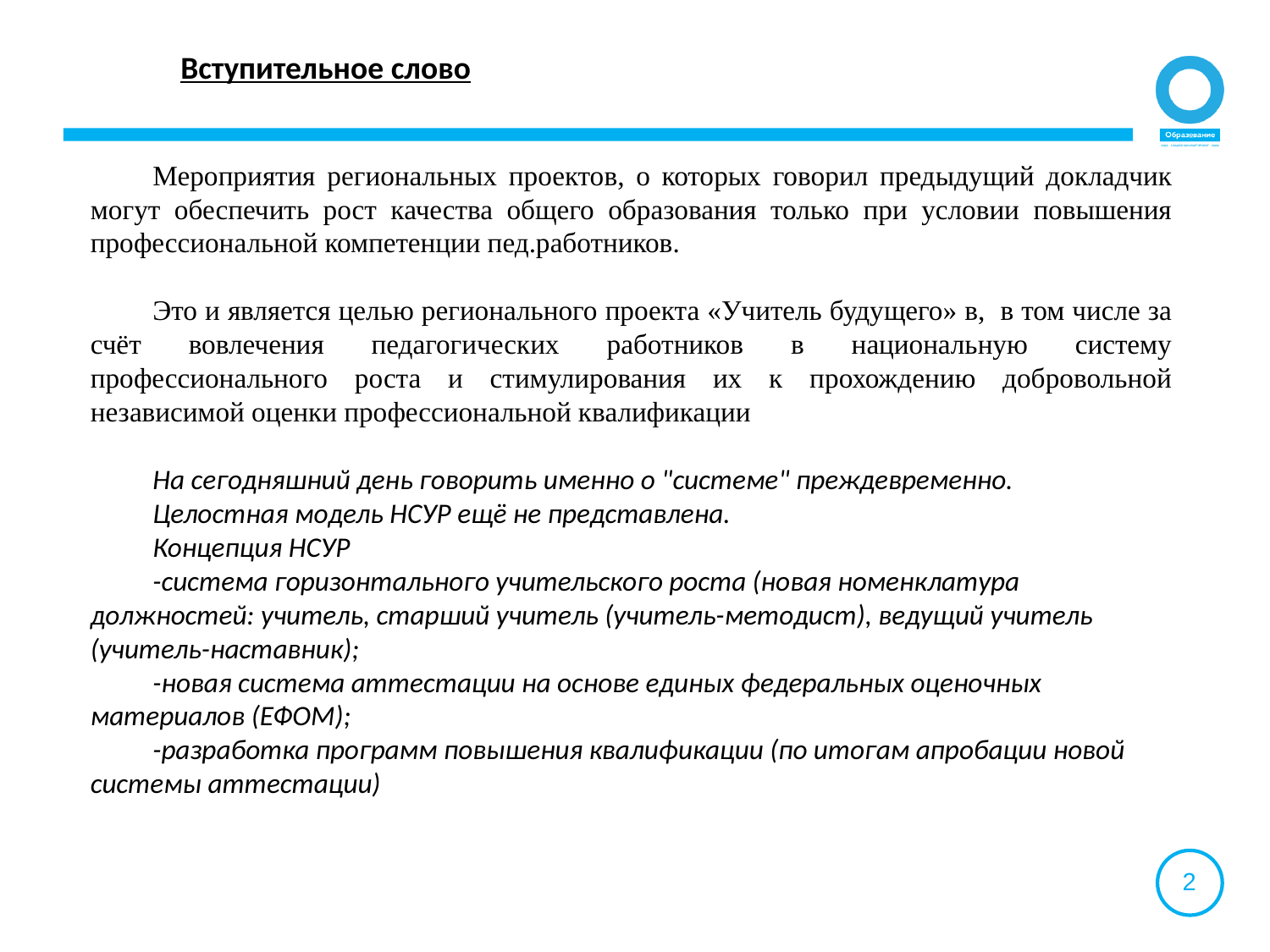

Вступительное слово
Мероприятия региональных проектов, о которых говорил предыдущий докладчик могут обеспечить рост качества общего образования только при условии повышения профессиональной компетенции пед.работников.

Это и является целью регионального проекта «Учитель будущего» в,  в том числе за счёт вовлечения педагогических работников в национальную систему профессионального роста и стимулирования их к прохождению добровольной независимой оценки профессиональной квалификации

На сегодняшний день говорить именно о "системе" преждевременно.
Целостная модель НСУР ещё не представлена.
Концепция НСУР
-система горизонтального учительского роста (новая номенклатура должностей: учитель, старший учитель (учитель-методист), ведущий учитель (учитель-наставник);
-новая система аттестации на основе единых федеральных оценочных материалов (ЕФОМ);
-разработка программ повышения квалификации (по итогам апробации новой системы аттестации)